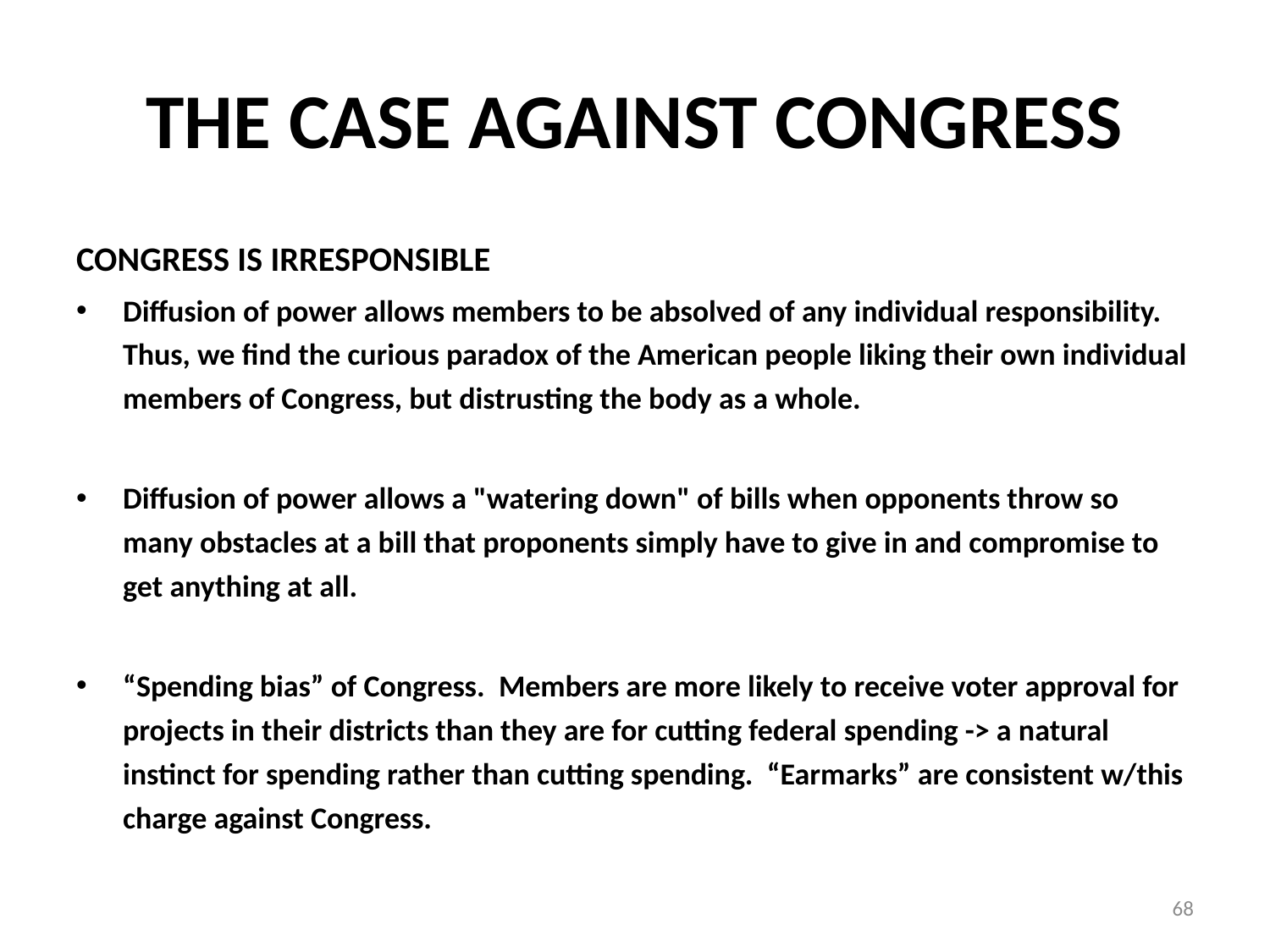

# THE CASE AGAINST CONGRESS
CONGRESS IS IRRESPONSIBLE
Diffusion of power allows members to be absolved of any individual responsibility.  Thus, we find the curious paradox of the American people liking their own individual members of Congress, but distrusting the body as a whole.

Diffusion of power allows a "watering down" of bills when opponents throw so many obstacles at a bill that proponents simply have to give in and compromise to get anything at all.

“Spending bias” of Congress.  Members are more likely to receive voter approval for projects in their districts than they are for cutting federal spending -> a natural instinct for spending rather than cutting spending.  “Earmarks” are consistent w/this charge against Congress.

68